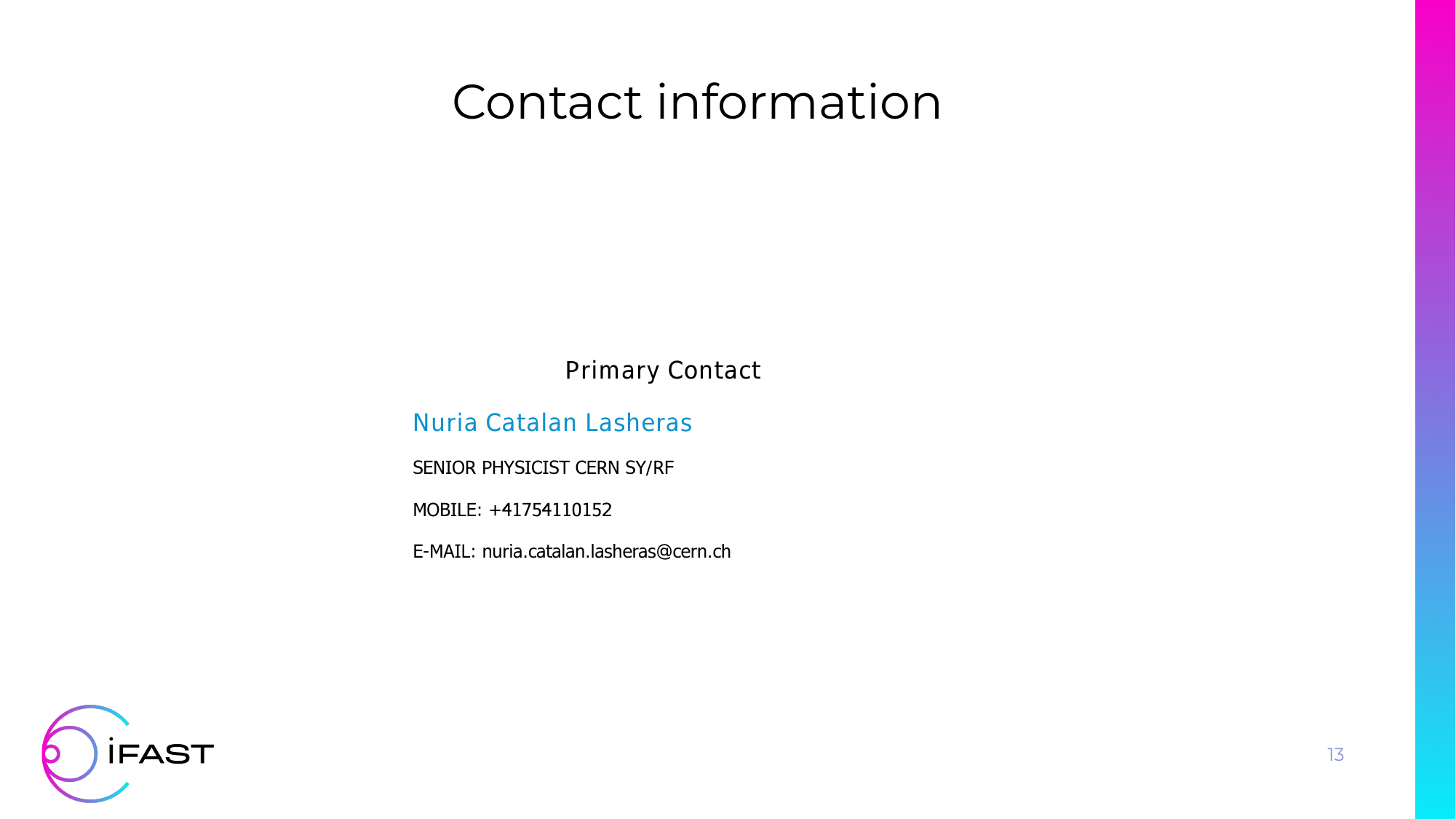

Contact information
Primary Contact
Nuria Catalan Lasheras
Senior PhysiCIST CERN SY/RF
Mobile: +41754110152
E-MAIL: nuria.catalan.lasheras@cern.ch
13